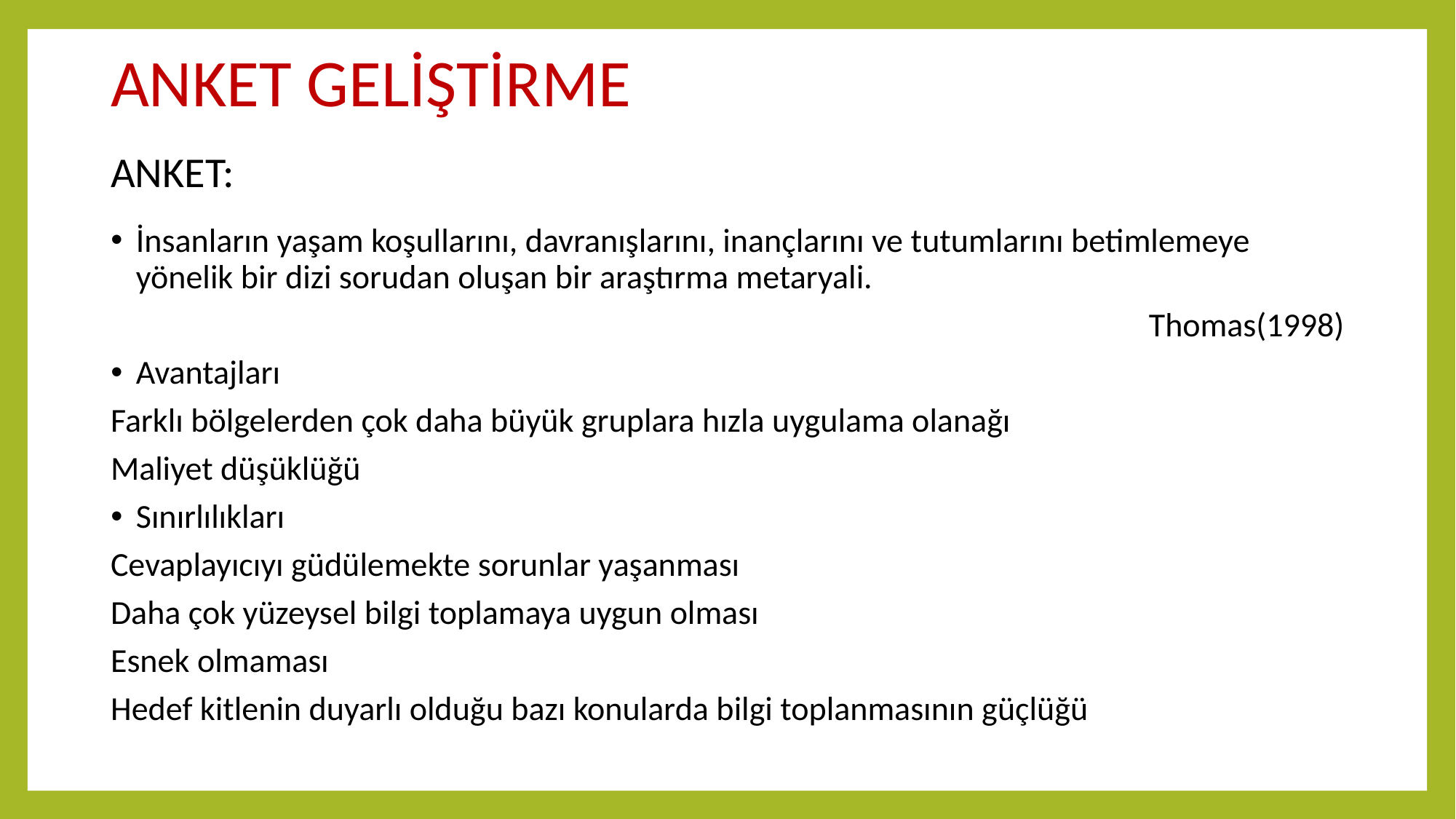

Anket GELİŞTİRME
Anket:
İnsanların yaşam koşullarını, davranışlarını, inançlarını ve tutumlarını betimlemeye yönelik bir dizi sorudan oluşan bir araştırma metaryali.
Thomas(1998)
Avantajları
Farklı bölgelerden çok daha büyük gruplara hızla uygulama olanağı
Maliyet düşüklüğü
Sınırlılıkları
Cevaplayıcıyı güdülemekte sorunlar yaşanması
Daha çok yüzeysel bilgi toplamaya uygun olması
Esnek olmaması
Hedef kitlenin duyarlı olduğu bazı konularda bilgi toplanmasının güçlüğü